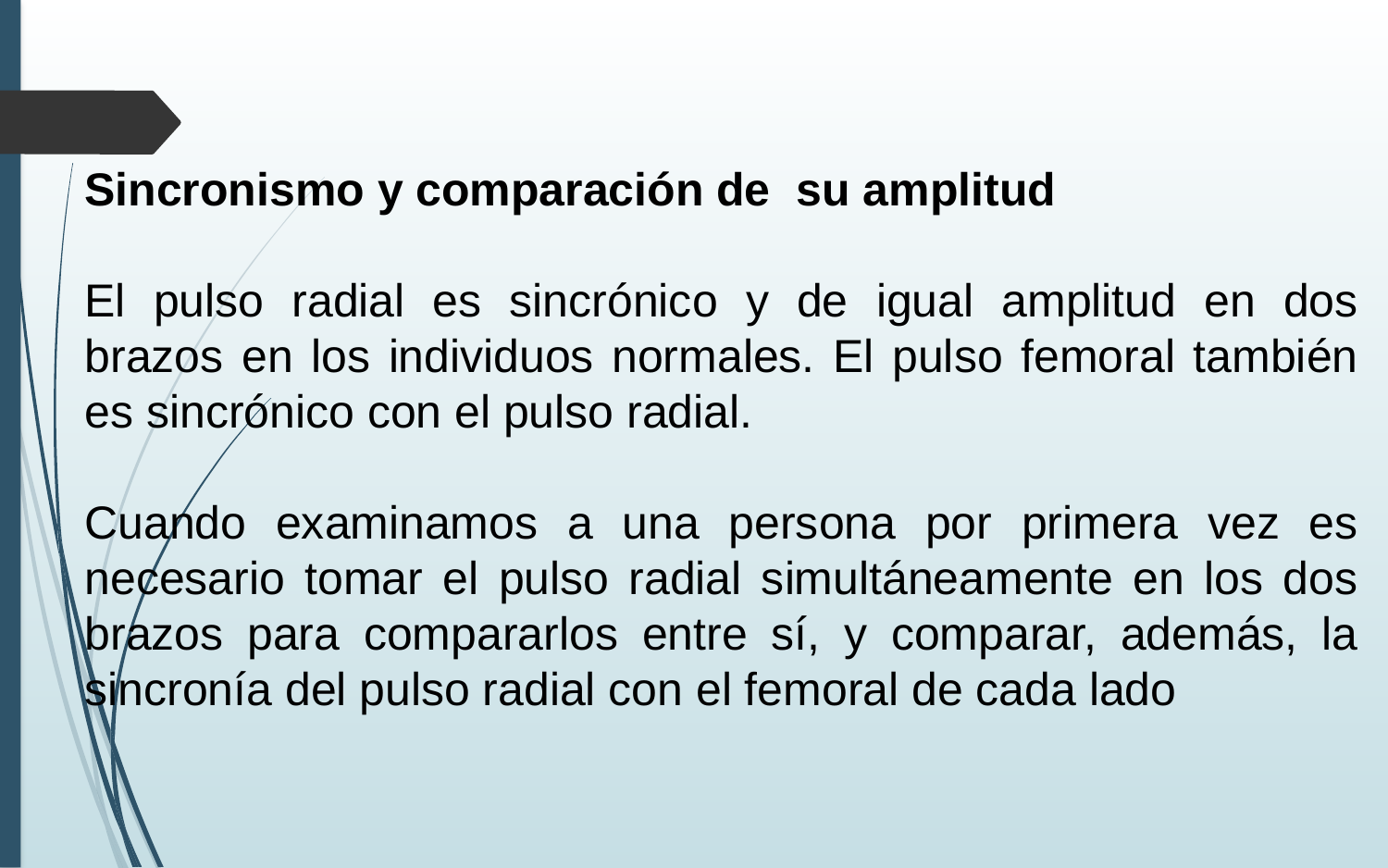

Sincronismo y comparación de  su amplitud

El pulso radial es sincrónico y de igual amplitud en dos brazos en los individuos normales. El pulso femoral también es sincrónico con el pulso radial.

Cuando examinamos a una persona por primera vez es necesario tomar el pulso radial simultáneamente en los dos brazos para compararlos entre sí, y comparar, además, la sincronía del pulso radial con el femoral de cada lado